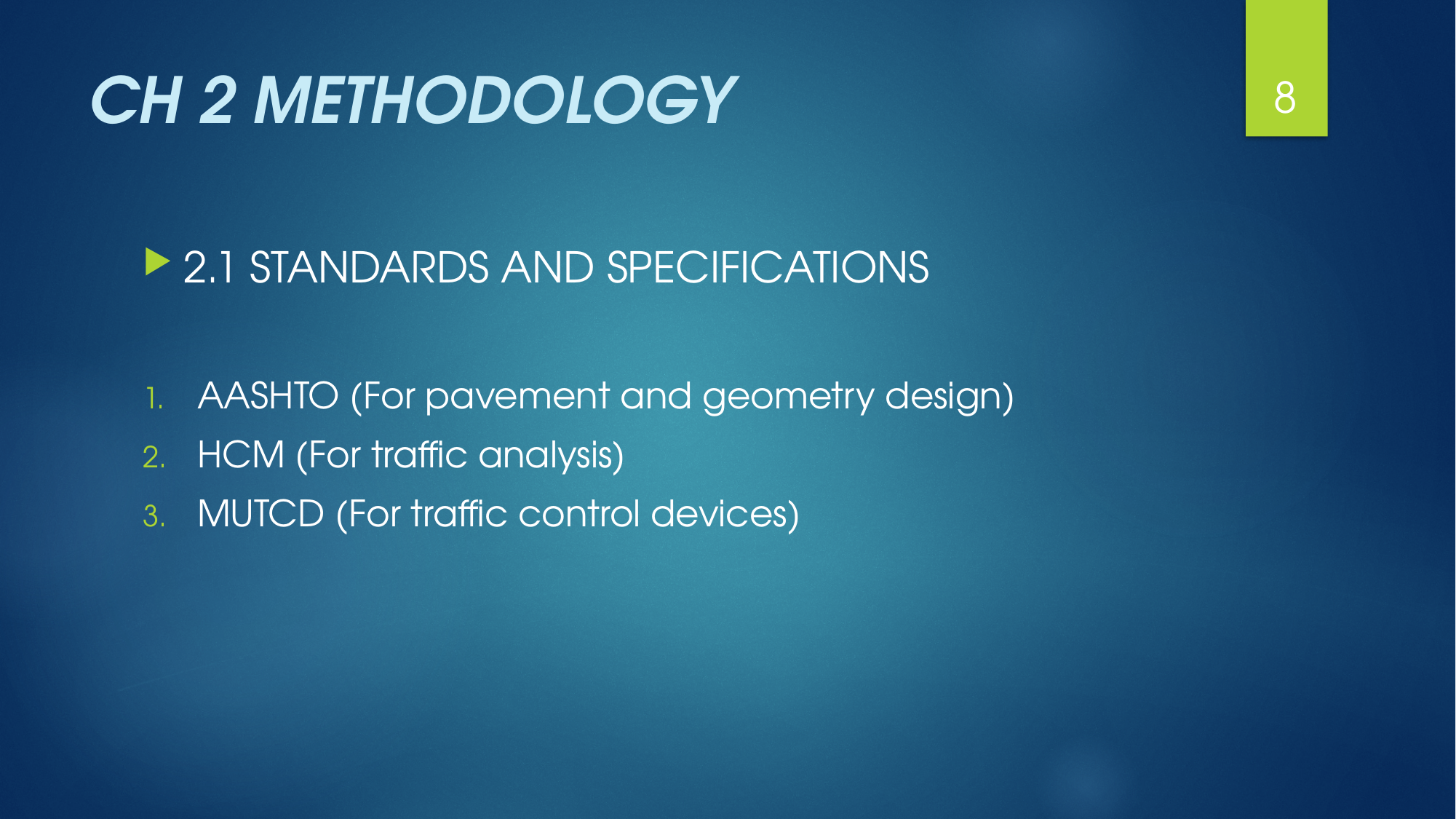

8
# CH 2 METHODOLOGY
2.1 STANDARDS AND SPECIFICATIONS

AASHTO (For pavement and geometry design)
HCM (For traffic analysis)
MUTCD (For traffic control devices)